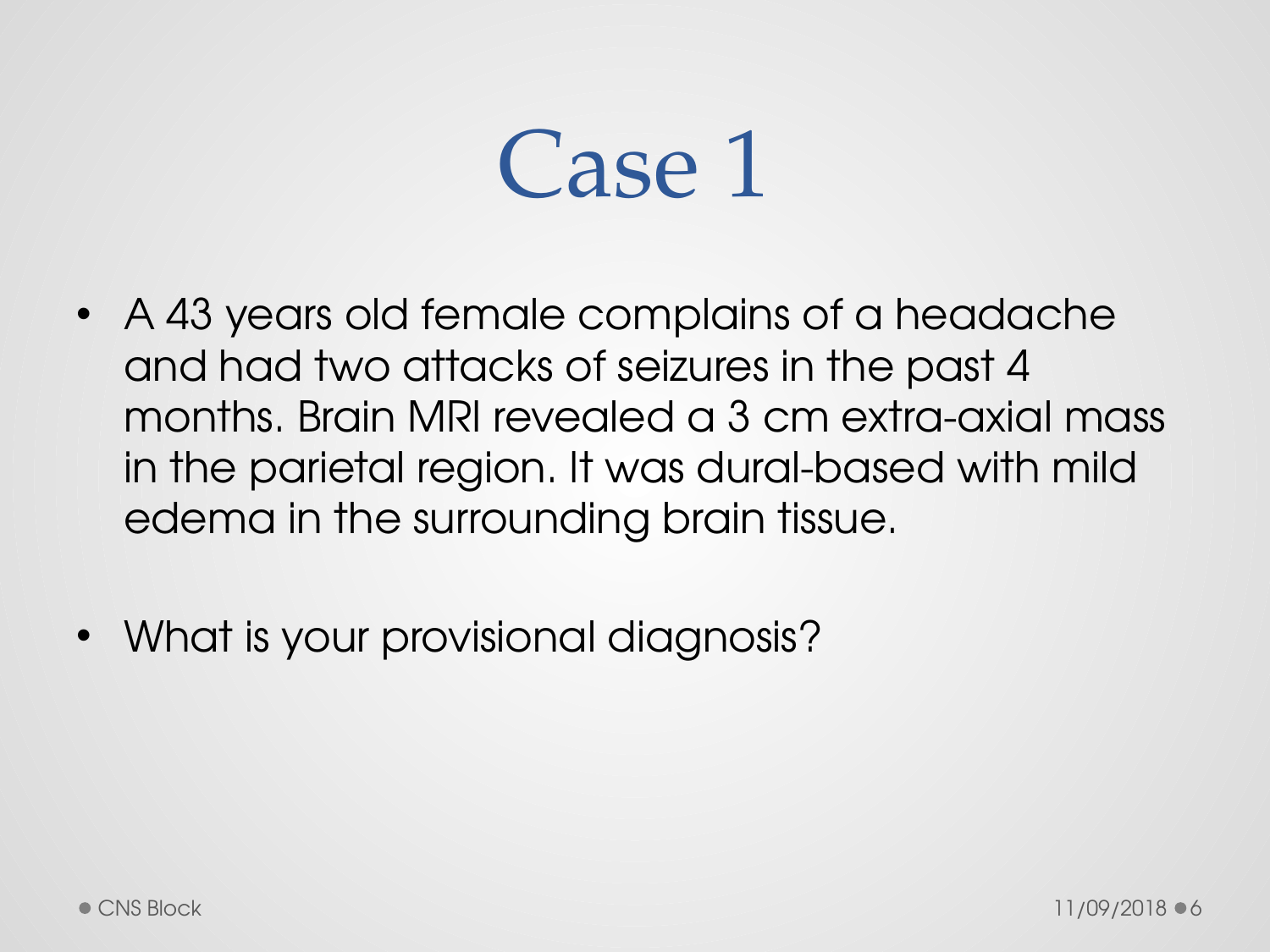

# Case 1

A 43 years old female complains of a headache and had two attacks of seizures in the past 4 months. Brain MRI revealed a 3 cm extra-axial mass in the parietal region. It was dural-based with mild edema in the surrounding brain tissue.

What is your provisional diagnosis?
CNS Block
11/09/2018
6